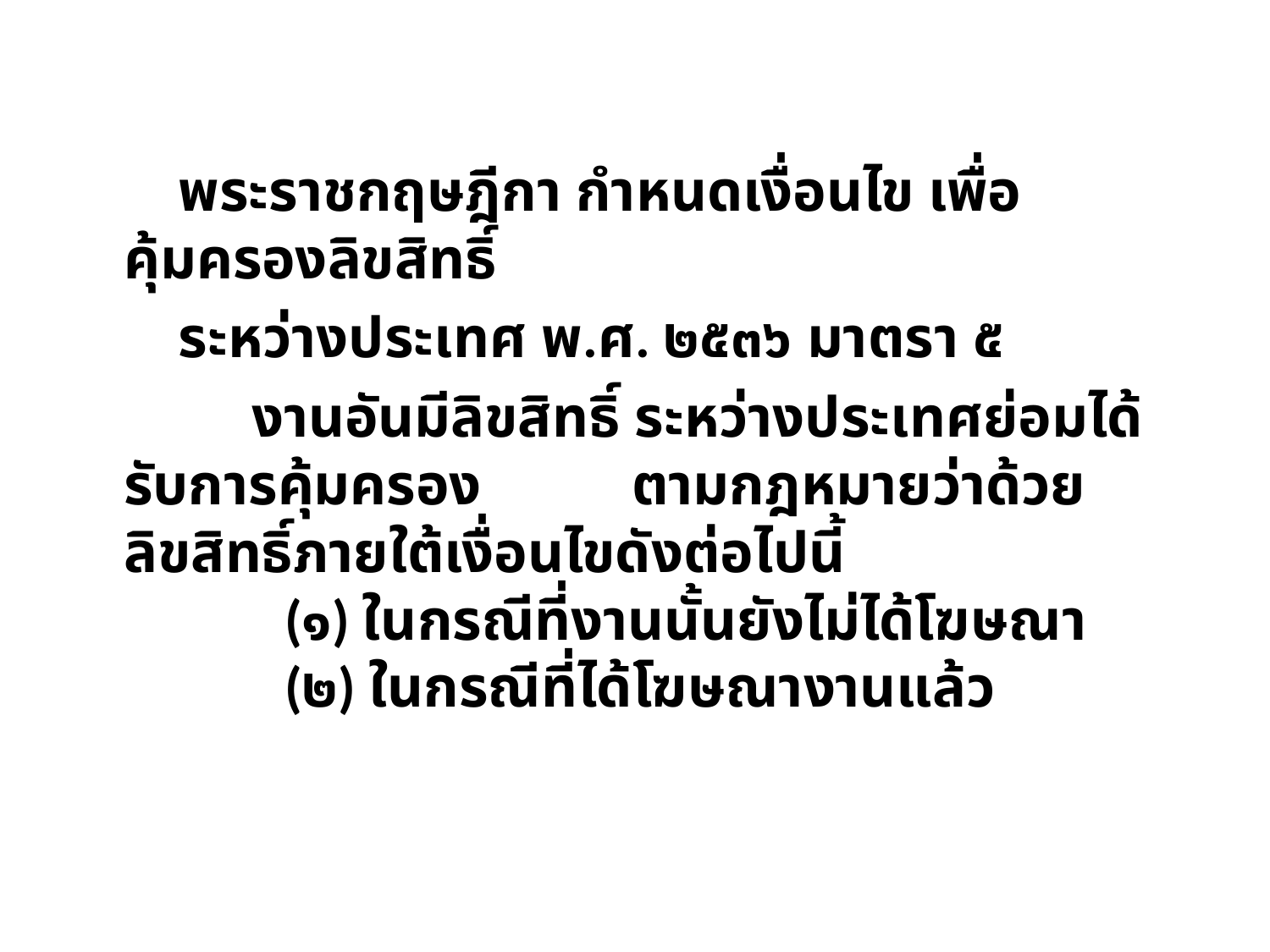

พระราชกฤษฎีกา กำหนดเงื่อนไข เพื่อคุ้มครองลิขสิทธิ์
       ระหว่างประเทศ พ.ศ. ๒๕๓๖ มาตรา ๕
            งานอันมีลิขสิทธิ์ ระหว่างประเทศย่อมได้รับการคุ้มครอง  	ตามกฎหมายว่าด้วยลิขสิทธิ์ภายใต้เงื่อนไขดังต่อไปนี้
           (๑) ในกรณีที่งานนั้นยังไม่ได้โฆษณา
           (๒) ในกรณีที่ได้โฆษณางานแล้ว